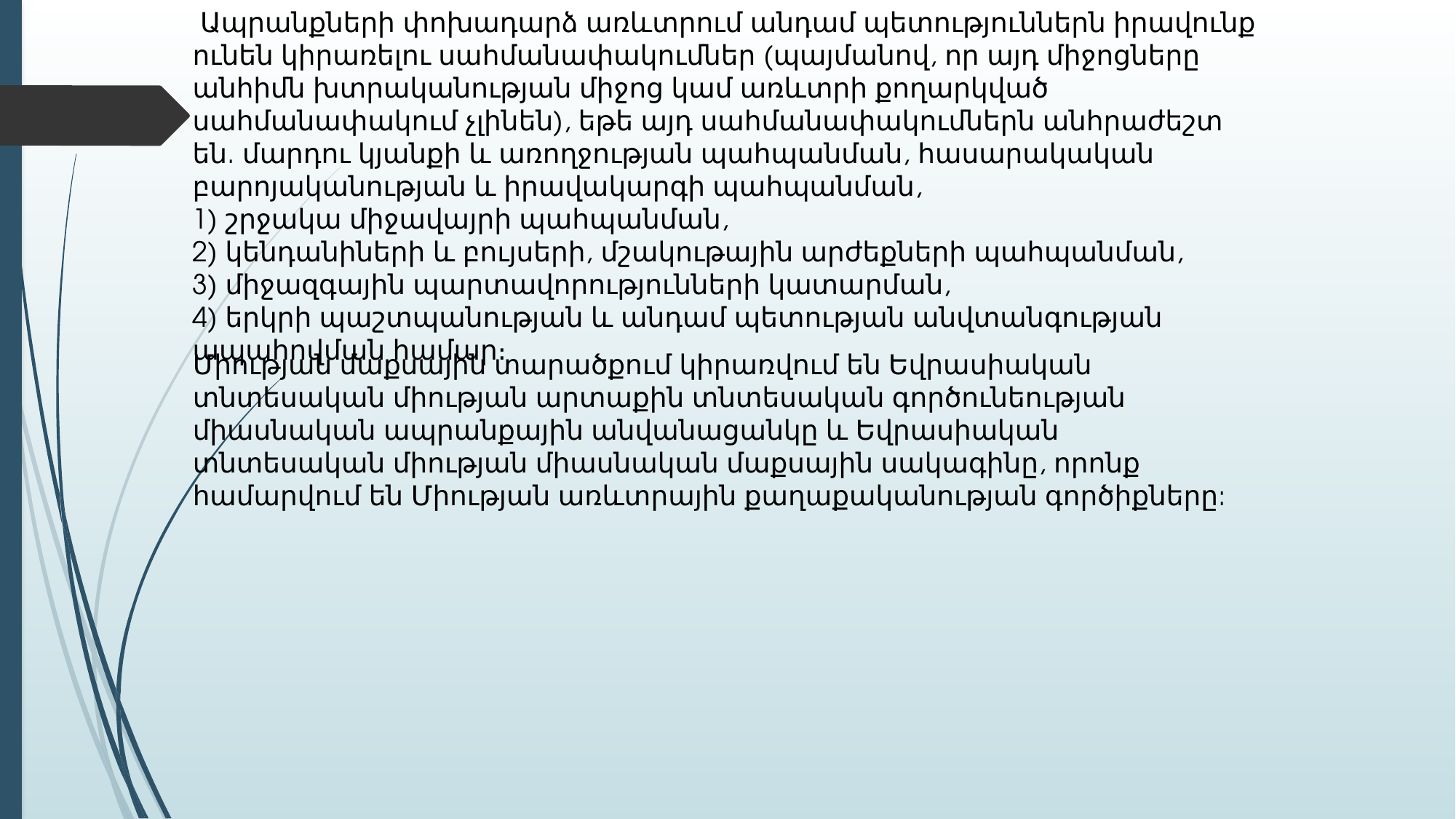

Ապրանքների փոխադարձ առևտրում անդամ պետություններն իրավունք ունեն կիրառելու սահմանափակումներ (պայմանով, որ այդ միջոցները անհիմն խտրականության միջոց կամ առևտրի քողարկված սահմանափակում չլինեն), եթե այդ սահմանափակումներն անհրաժեշտ են. մարդու կյանքի և առողջության պահպանման, հասարակական բարոյականության և իրավակարգի պահպանման,
1) շրջակա միջավայրի պահպանման,
2) կենդանիների և բույսերի, մշակութային արժեքների պահպանման,
3) միջազգային պարտավորությունների կատարման,
4) երկրի պաշտպանության և անդամ պետության անվտանգության ապահովման համար։
Միության մաքսային տարածքում կիրառվում են Եվրասիական տնտեսական միության արտաքին տնտեսական գործունեության միասնական ապրանքային անվանացանկը և Եվրասիական տնտեսական միության միասնական մաքսային սակագինը, որոնք համարվում են Միության առևտրային քաղաքականության գործիքները: